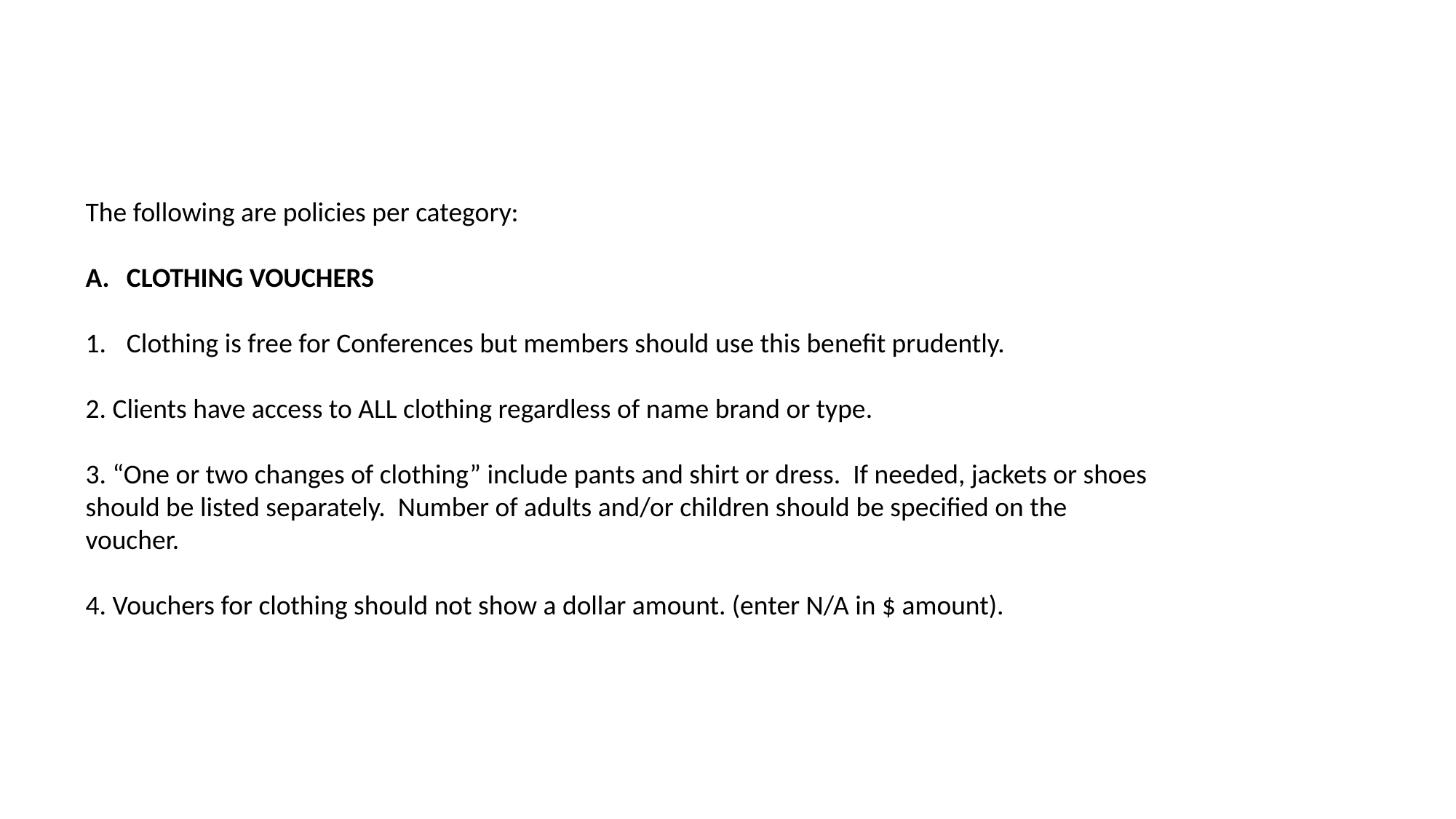

The following are policies per category:

CLOTHING VOUCHERS

Clothing is free for Conferences but members should use this benefit prudently.

2. Clients have access to ALL clothing regardless of name brand or type.

3. “One or two changes of clothing” include pants and shirt or dress.  If needed, jackets or shoes
should be listed separately.  Number of adults and/or children should be specified on the
voucher.

4. Vouchers for clothing should not show a dollar amount. (enter N/A in $ amount).